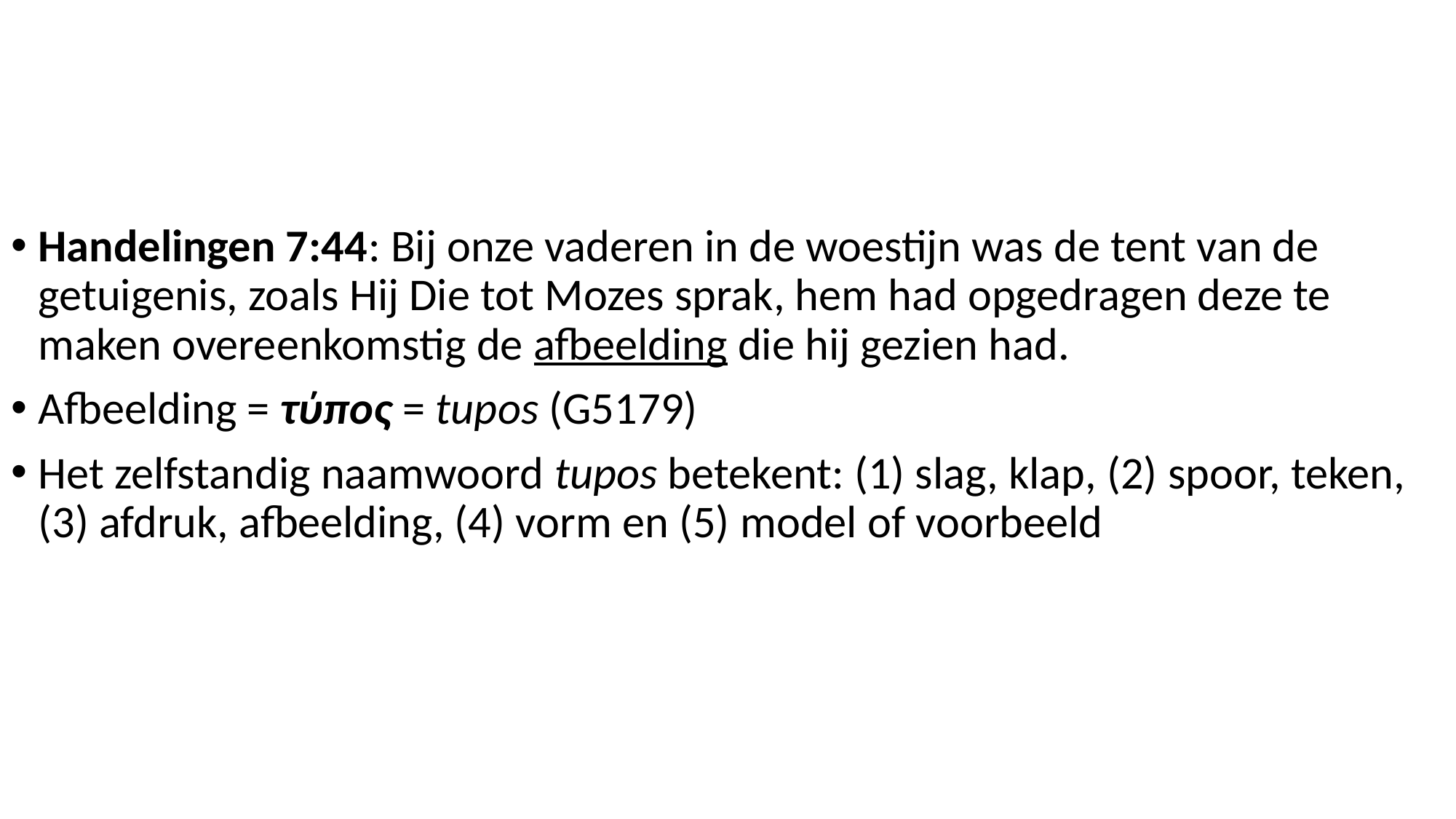

Handelingen 7:44: Bij onze vaderen in de woestijn was de tent van de getuigenis, zoals Hij Die tot Mozes sprak, hem had opgedragen deze te maken overeenkomstig de afbeelding die hij gezien had.
Afbeelding = τύπος = tupos (G5179)
Het zelfstandig naamwoord tupos betekent: (1) slag, klap, (2) spoor, teken, (3) afdruk, afbeelding, (4) vorm en (5) model of voorbeeld